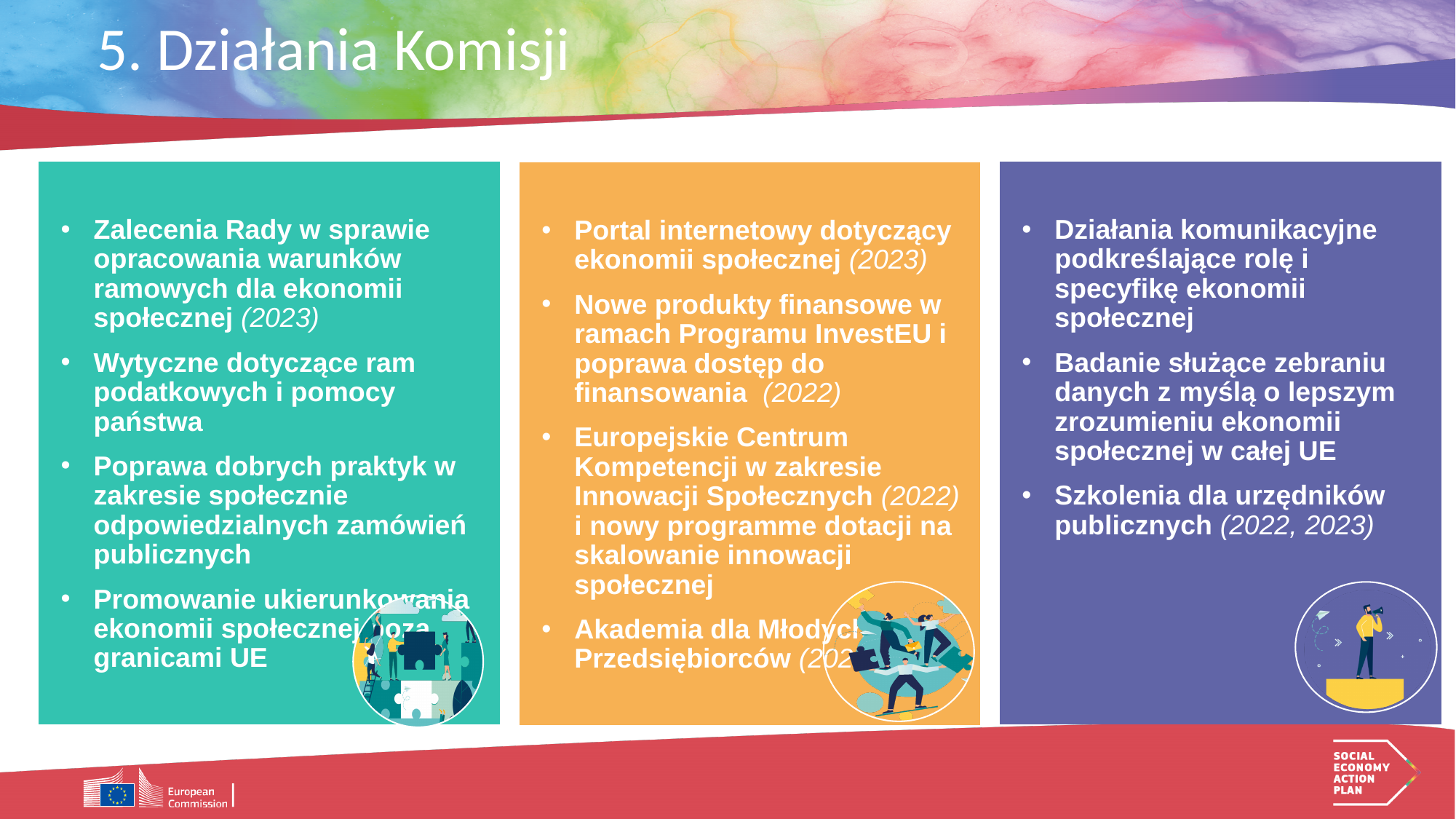

# 5. Działania Komisji

Zalecenia Rady w sprawie opracowania warunków ramowych dla ekonomii społecznej (2023)
Wytyczne dotyczące ram podatkowych i pomocy państwa
Poprawa dobrych praktyk w zakresie społecznie odpowiedzialnych zamówień publicznych
Promowanie ukierunkowania ekonomii społecznej poza granicami UE

Działania komunikacyjne podkreślające rolę i specyfikę ekonomii społecznej
Badanie służące zebraniu danych z myślą o lepszym zrozumieniu ekonomii społecznej w całej UE
Szkolenia dla urzędników publicznych (2022, 2023)

Portal internetowy dotyczący ekonomii społecznej (2023)
Nowe produkty finansowe w ramach Programu InvestEU i poprawa dostęp do finansowania  (2022)
Europejskie Centrum Kompetencji w zakresie Innowacji Społecznych (2022) i nowy programme dotacji na skalowanie innowacji społecznej
Akademia dla Młodych Przedsiębiorców (2022)